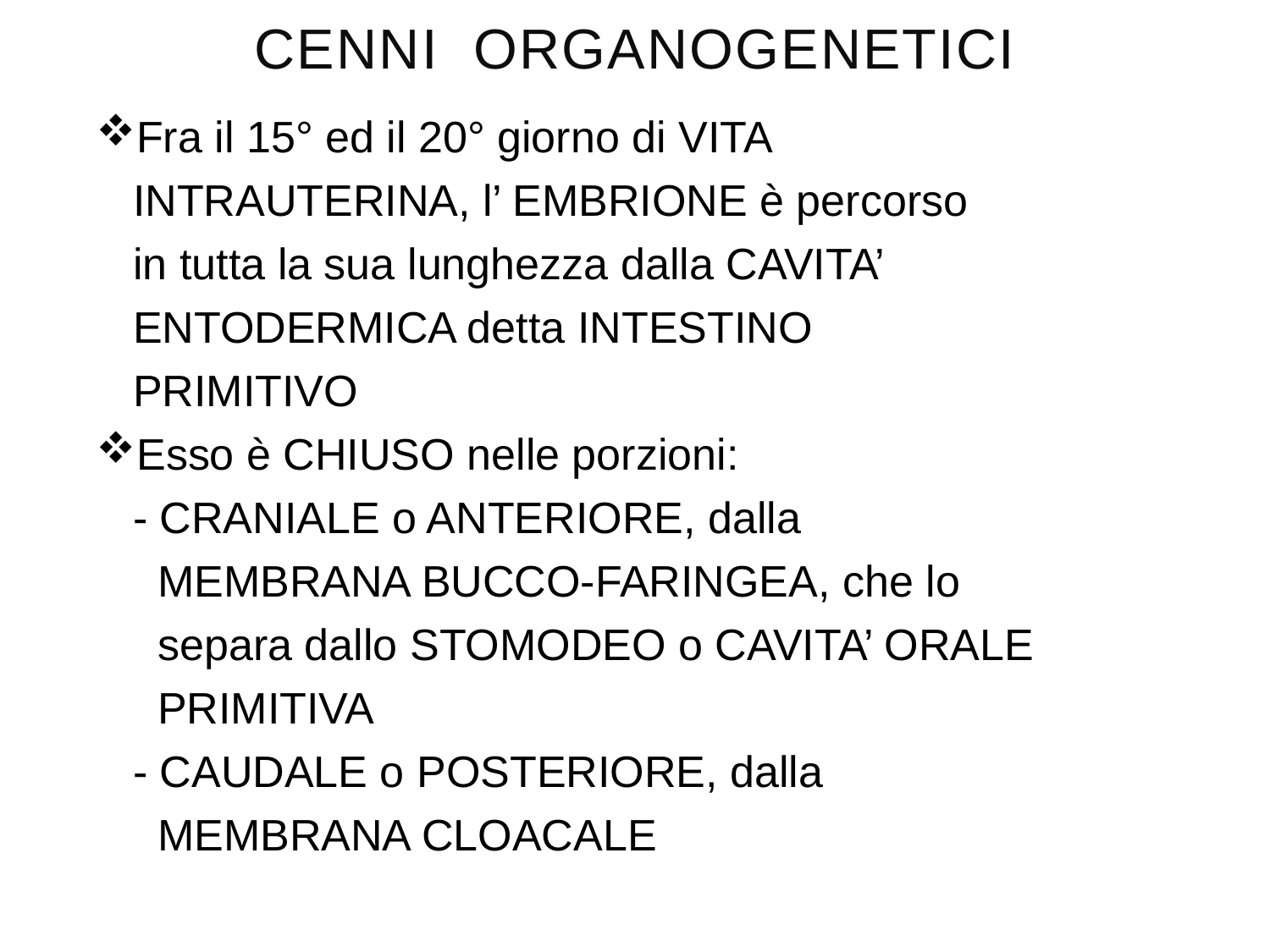

# CENNI  ORGANOGENETICI
Fra il 15° ed il 20° giorno di VITA
   INTRAUTERINA, l’ EMBRIONE è percorso
   in tutta la sua lunghezza dalla CAVITA’
   ENTODERMICA detta INTESTINO
   PRIMITIVO
Esso è CHIUSO nelle porzioni:
   - CRANIALE o ANTERIORE, dalla
     MEMBRANA BUCCO-FARINGEA, che lo
     separa dallo STOMODEO o CAVITA’ ORALE
     PRIMITIVA
   - CAUDALE o POSTERIORE, dalla
     MEMBRANA CLOACALE